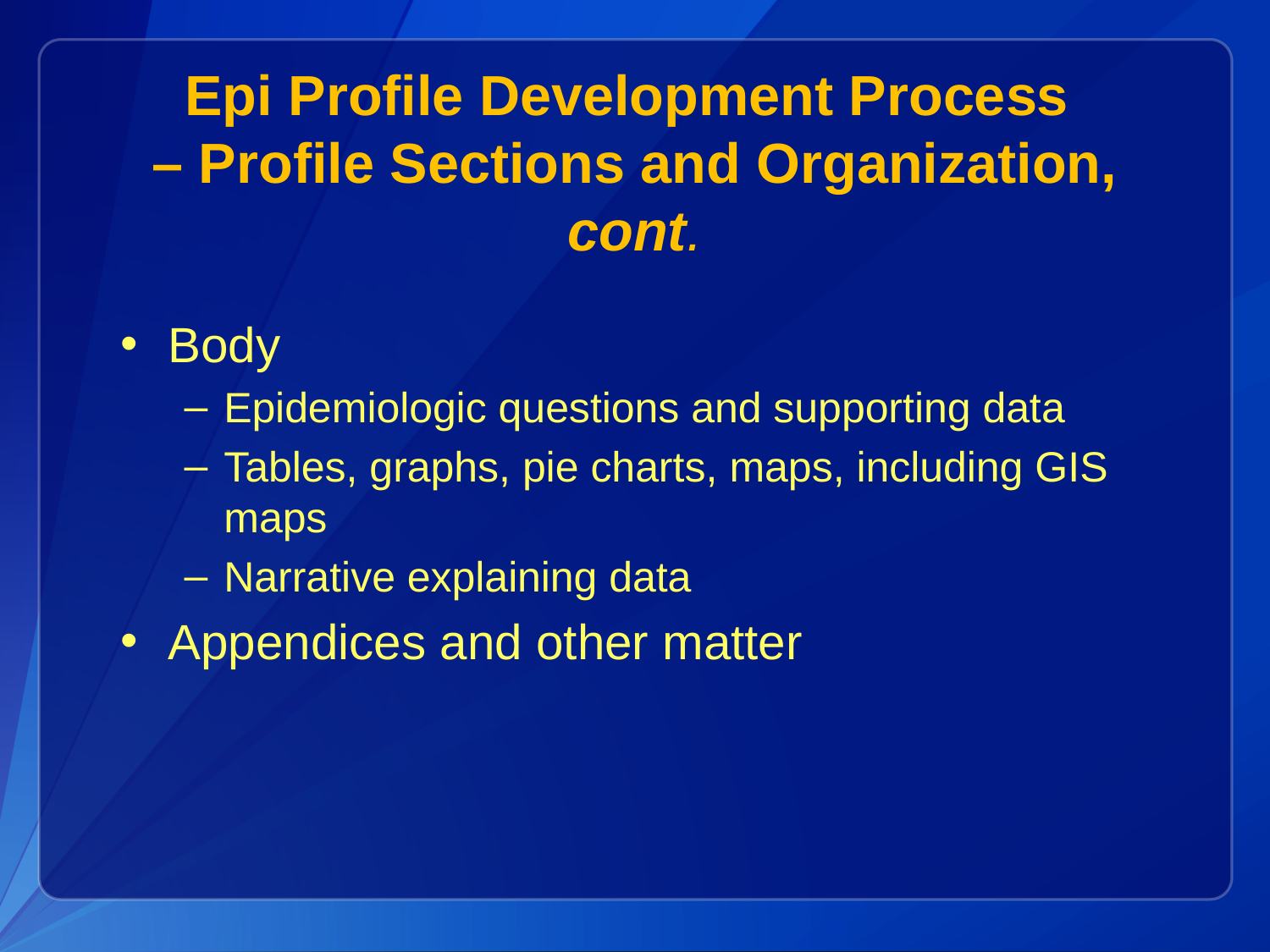

# Epi Profile Development Process – Profile Sections and Organization, cont.
Body
Epidemiologic questions and supporting data
Tables, graphs, pie charts, maps, including GIS maps
Narrative explaining data
Appendices and other matter